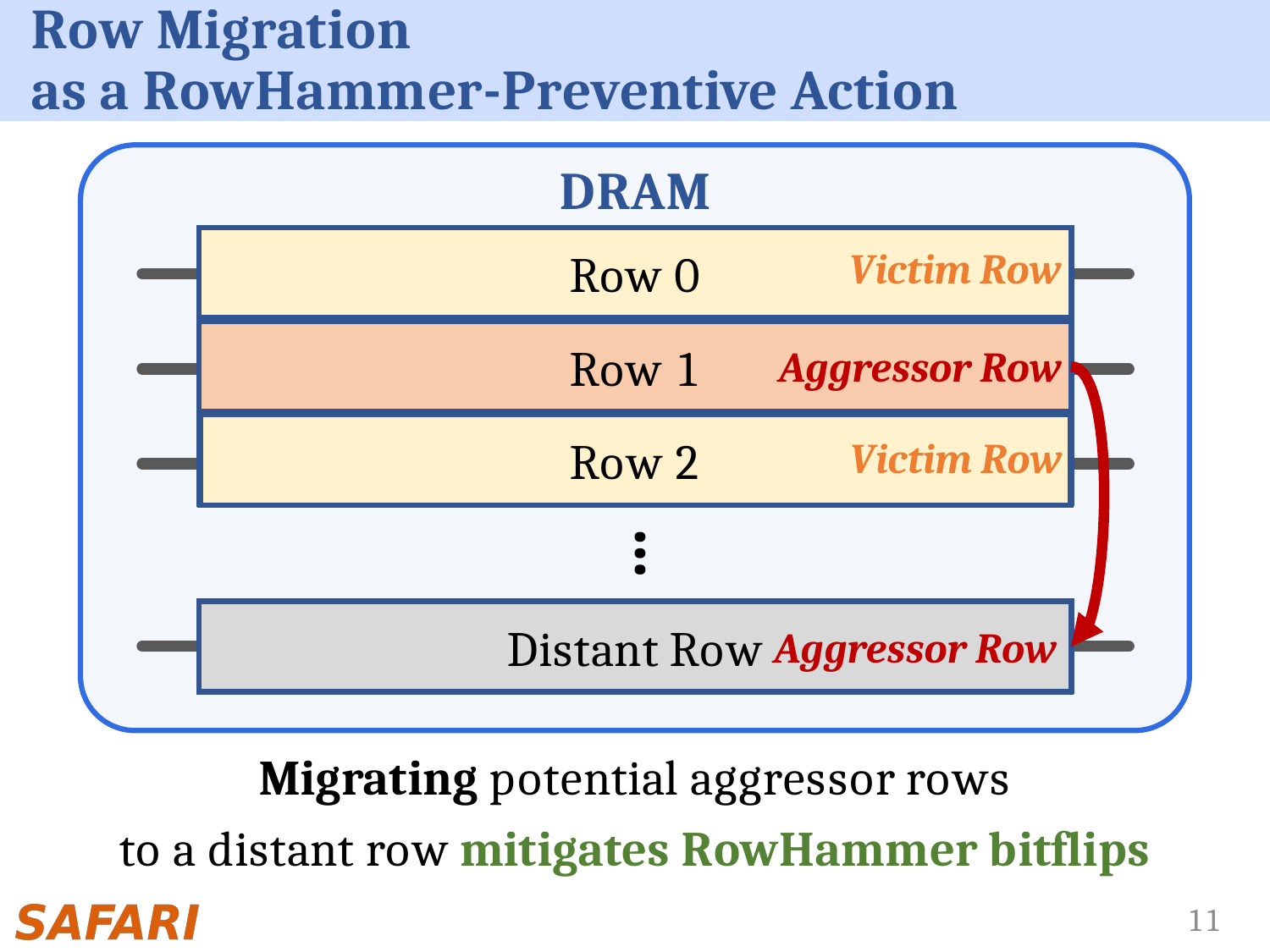

# Row Migration as a RowHammer-Preventive Action

DRAM
Row 0
Row 0
Victim Row
Row 1
Row 1
Row 1
Aggressor Row
Row 2
closed
Row 2
Row 2
Row 2
open
Row 2
Row 2
open
open
Aggressor Row
Victim Row
…
Row 4
Distant Row

Aggressor Row
Migrating potential aggressor rows
to a distant row mitigates RowHammer bitflips

11